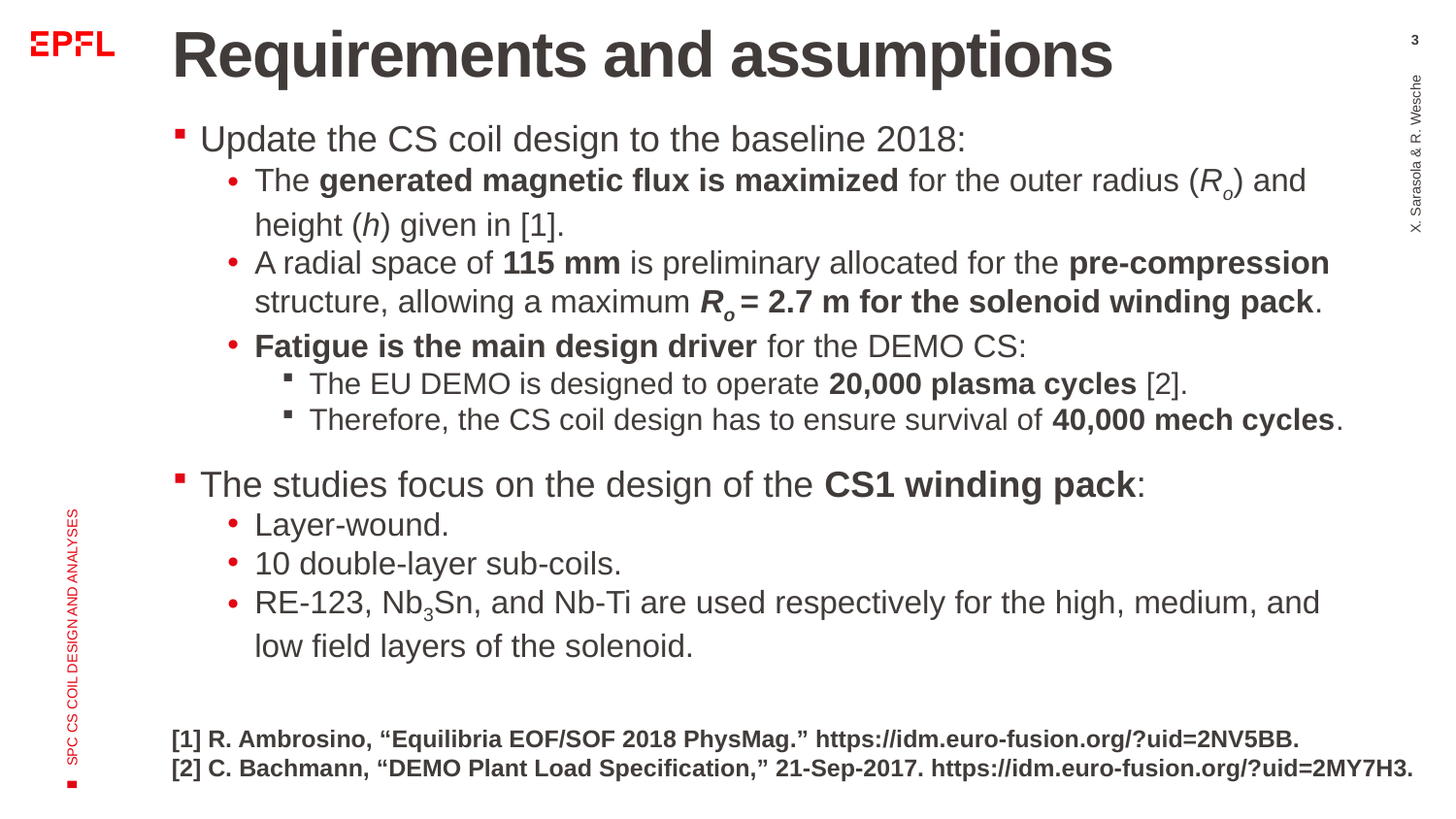

# Requirements and assumptions
3
Update the CS coil design to the baseline 2018:
The generated magnetic flux is maximized for the outer radius (Ro) and height (h) given in [1].
A radial space of 115 mm is preliminary allocated for the pre-compression structure, allowing a maximum Ro = 2.7 m for the solenoid winding pack.
Fatigue is the main design driver for the DEMO CS:
The EU DEMO is designed to operate 20,000 plasma cycles [2].
Therefore, the CS coil design has to ensure survival of 40,000 mech cycles.
The studies focus on the design of the CS1 winding pack:
Layer-wound.
10 double-layer sub-coils.
RE-123, Nb3Sn, and Nb-Ti are used respectively for the high, medium, and low field layers of the solenoid.

X. Sarasola & R. Wesche
SPC CS coil design and analyses
[1] R. Ambrosino, “Equilibria EOF/SOF 2018 PhysMag.” https://idm.euro-fusion.org/?uid=2NV5BB.
[2] C. Bachmann, “DEMO Plant Load Specification,” 21-Sep-2017. https://idm.euro-fusion.org/?uid=2MY7H3.